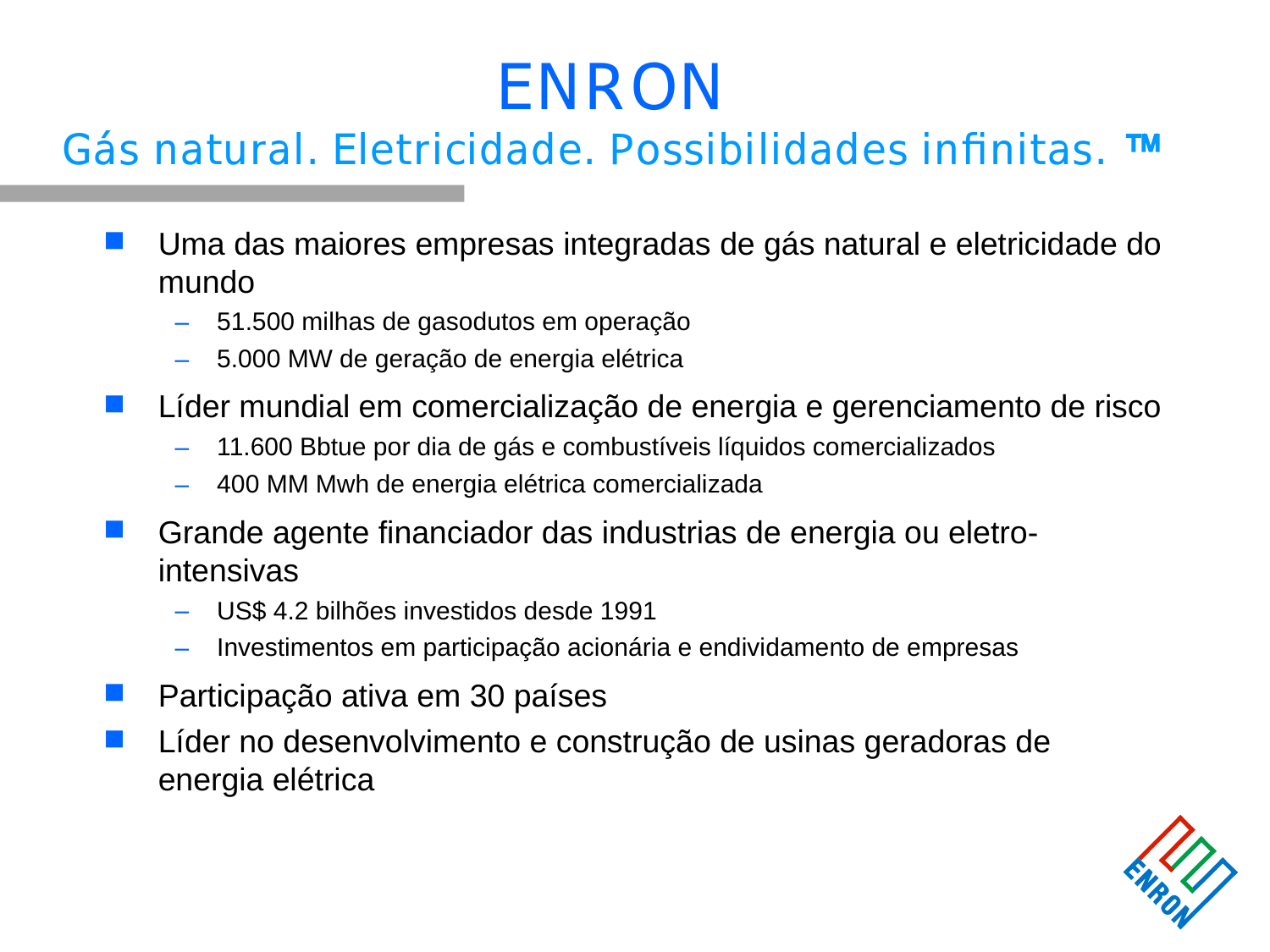

# ENRON Gás natural. Eletricidade. Possibilidades infinitas. ™
Uma das maiores empresas integradas de gás natural e eletricidade do mundo
51.500 milhas de gasodutos em operação
5.000 MW de geração de energia elétrica
Líder mundial em comercialização de energia e gerenciamento de risco
11.600 Bbtue por dia de gás e combustíveis líquidos comercializados
400 MM Mwh de energia elétrica comercializada
Grande agente financiador das industrias de energia ou eletro-intensivas
US$ 4.2 bilhões investidos desde 1991
Investimentos em participação acionária e endividamento de empresas
Participação ativa em 30 países
Líder no desenvolvimento e construção de usinas geradoras de energia elétrica